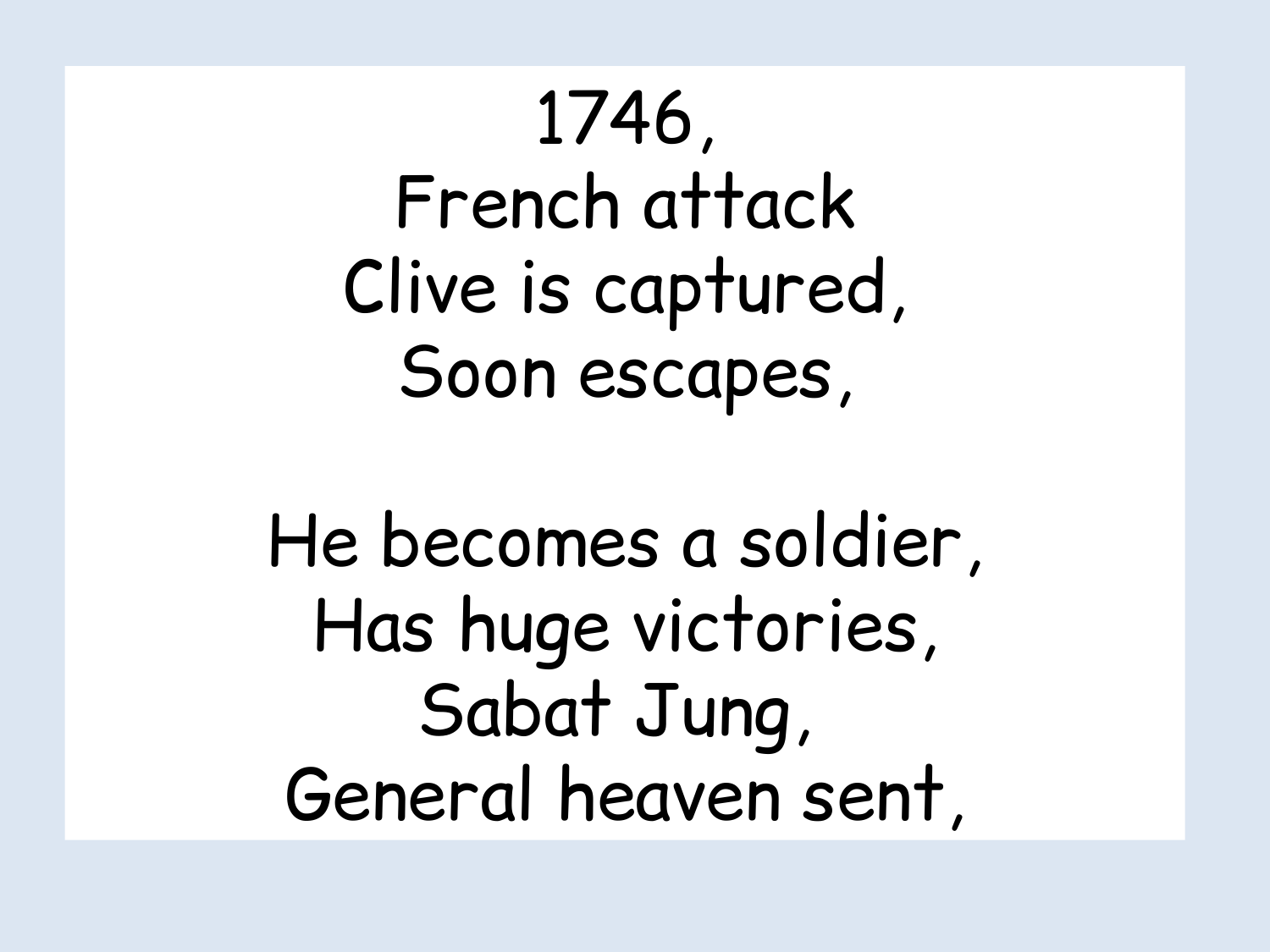

1746,
French attack
Clive is captured,
Soon escapes,

He becomes a soldier,
Has huge victories,
Sabat Jung,
General heaven sent,